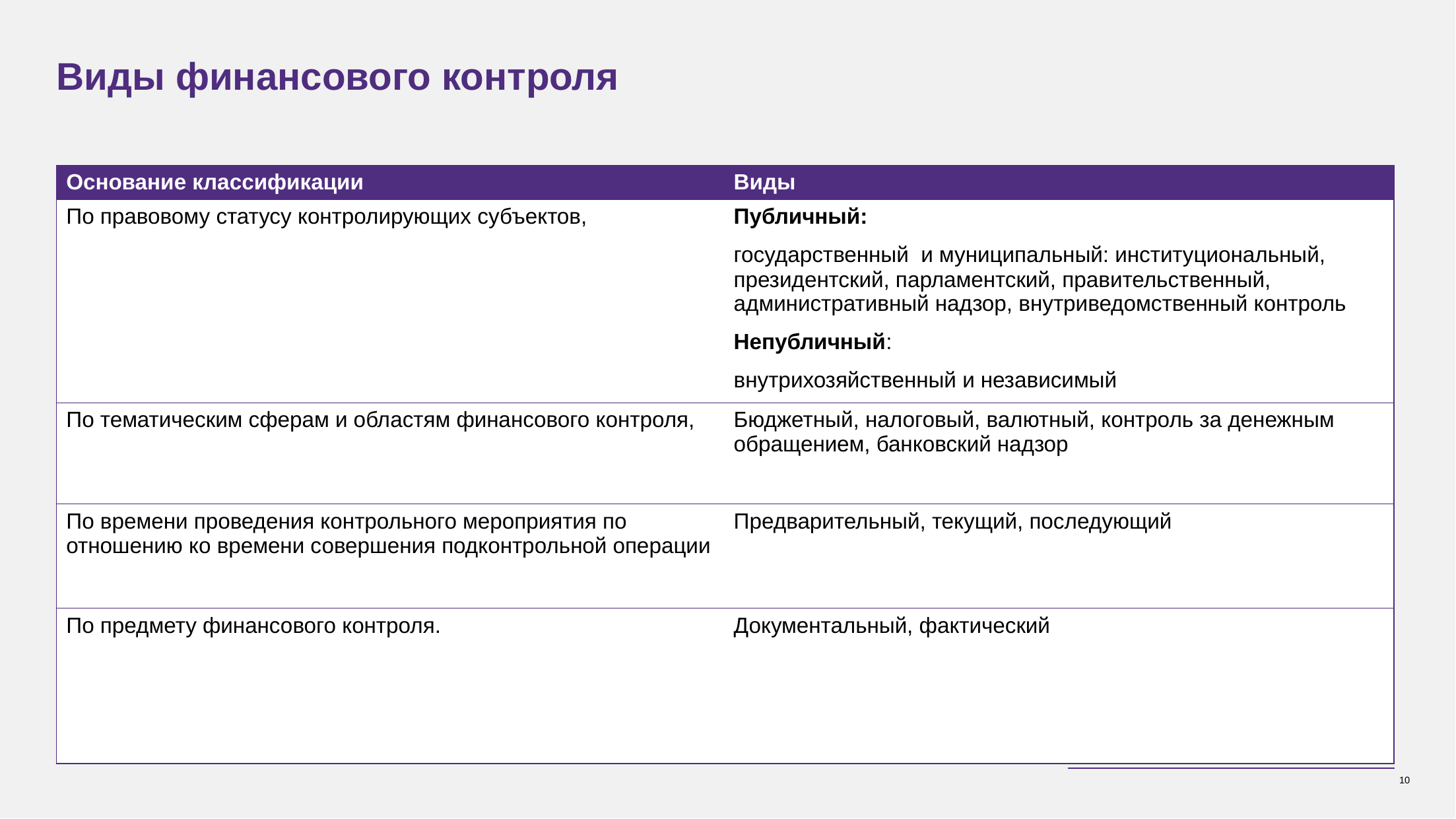

# Виды финансового контроля
| Основание классификации | Виды |
| --- | --- |
| По правовому статусу контролирующих субъектов, | Публичный: государственный и муниципальный: институциональный, президентский, парламентский, правительственный, административный надзор, внутриведомственный контроль Непубличный: внутрихозяйственный и независимый |
| По тематическим сферам и областям финансового контроля, | Бюджетный, налоговый, валютный, контроль за денежным обращением, банковский надзор |
| По времени проведения контрольного мероприятия по отношению ко времени совершения подконтрольной операции | Предварительный, текущий, последующий |
| По предмету финансового контроля. | Документальный, фактический |